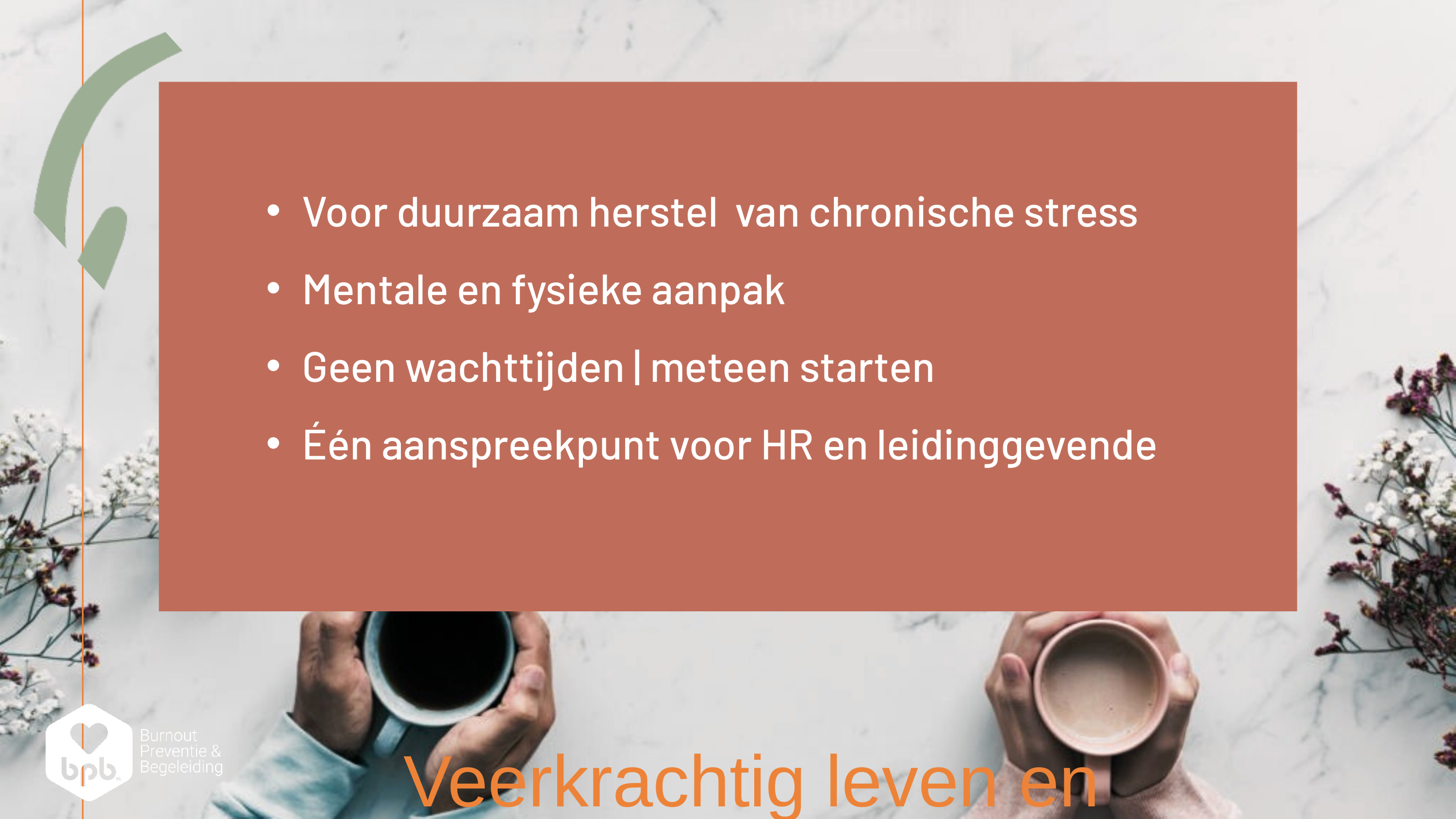

Voor duurzaam herstel  van chronische stress
Mentale en fysieke aanpak
Geen wachttijden | meteen starten
Één aanspreekpunt voor HR en leidinggevende

Veerkrachtig leven en werken